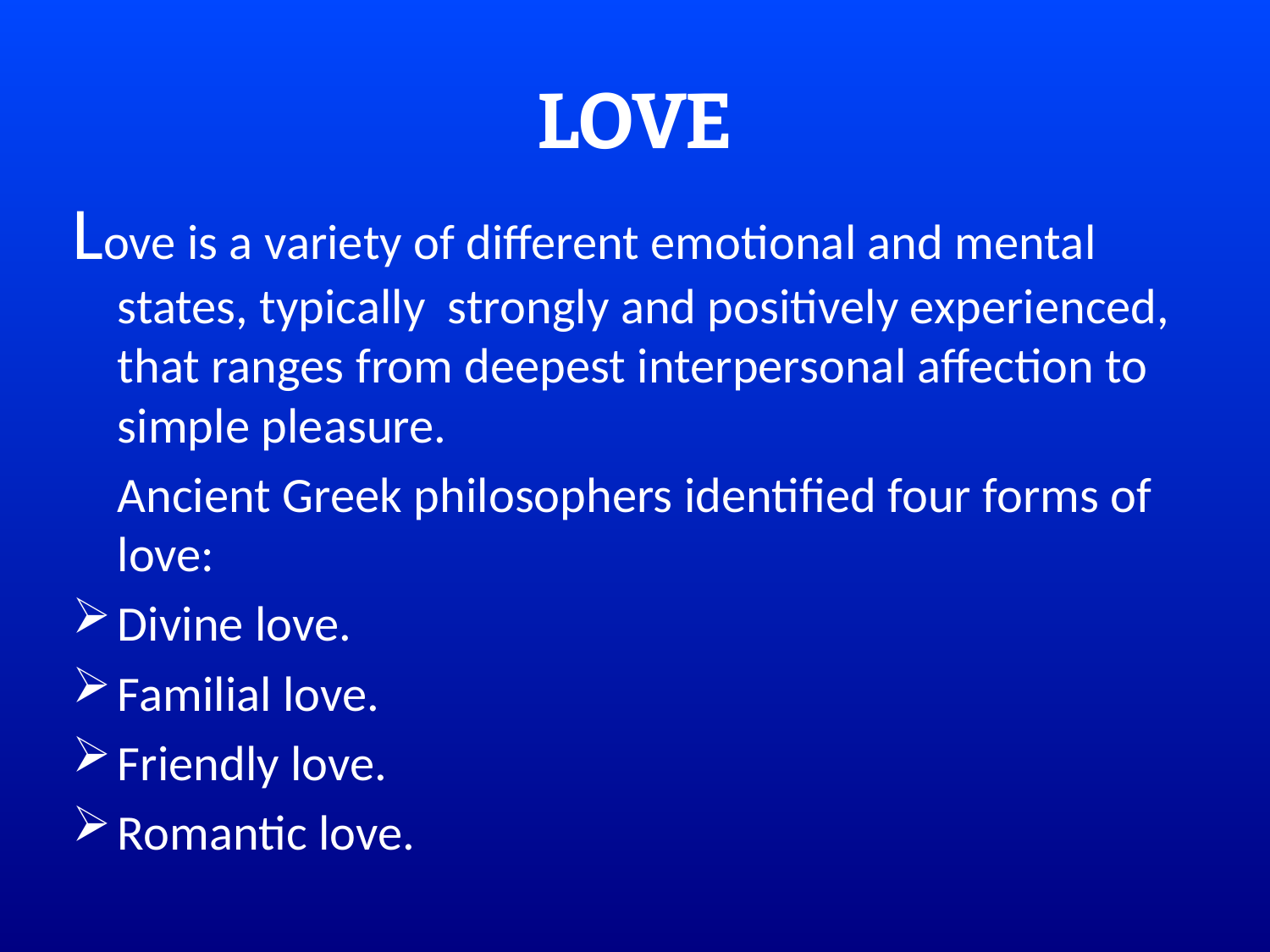

# LOVE
Love is a variety of different emotional and mental states, typically  strongly and positively experienced, that ranges from deepest interpersonal affection to simple pleasure.
		Ancient Greek philosophers identified four forms of love:
Divine love.
Familial love.
Friendly love.
Romantic love.